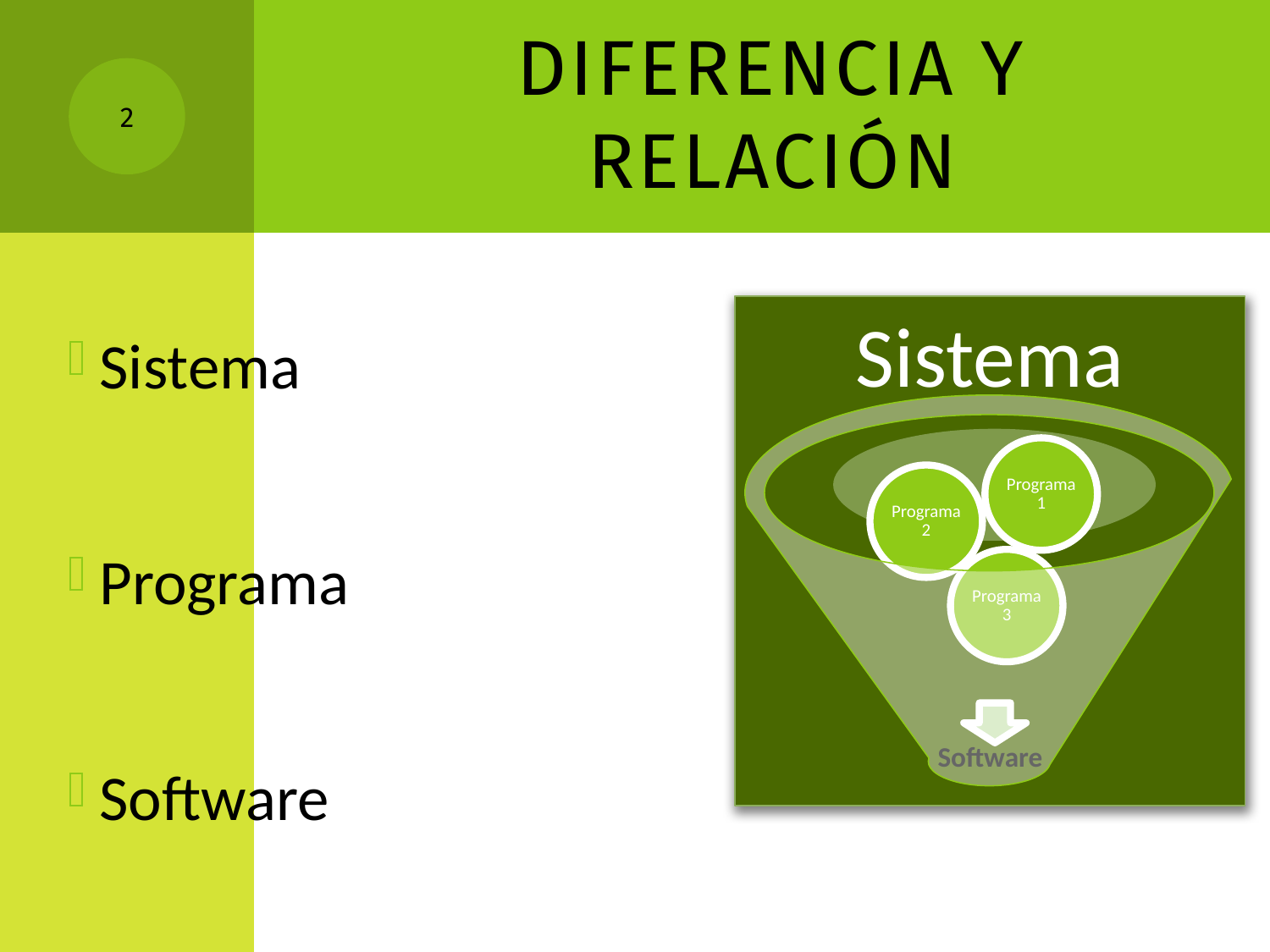

# Diferencia y relación
2
Sistema
Sistema

Programa

Software

Software
Programa 3
Programa 2
Programa 1